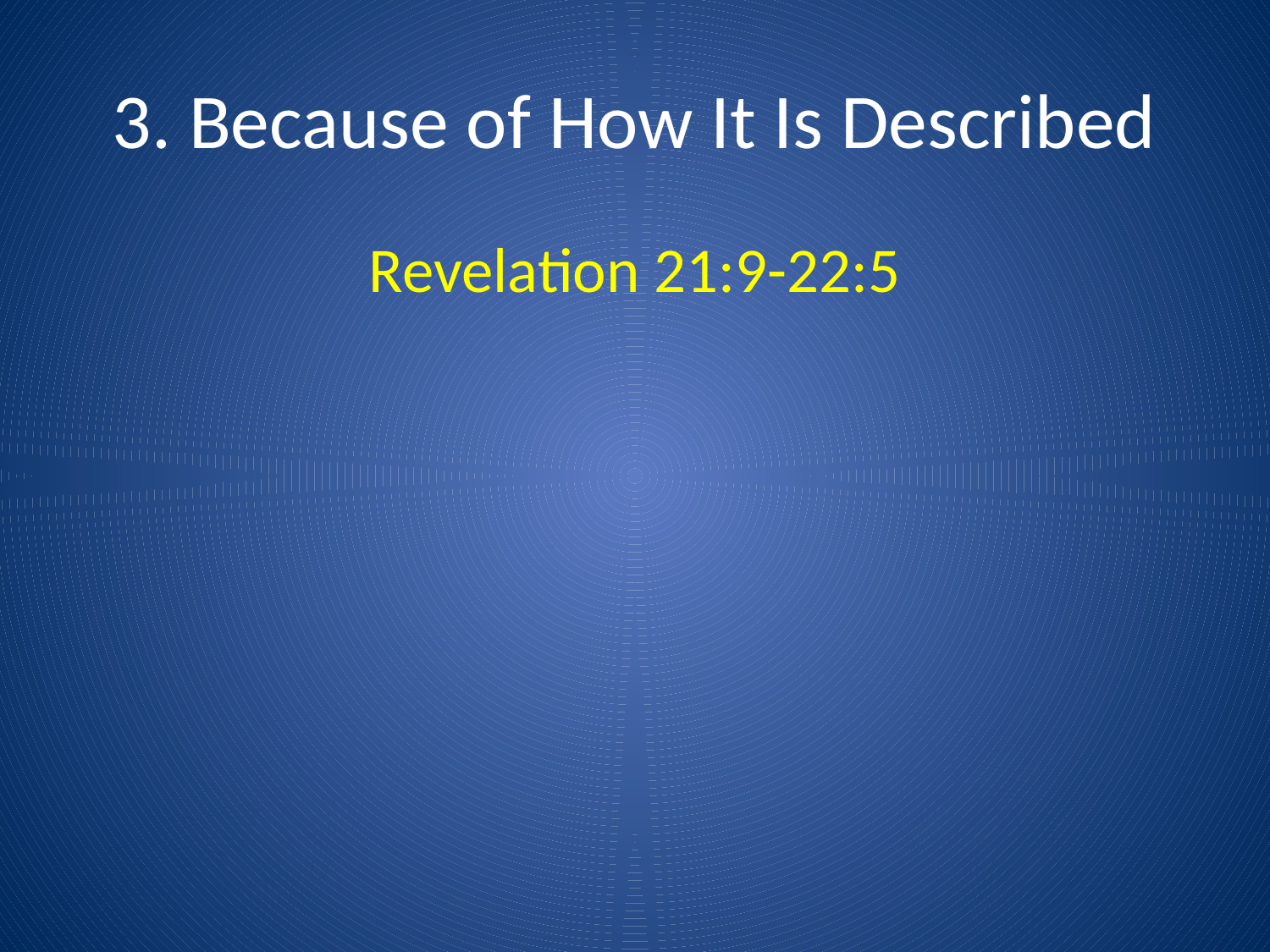

# 3. Because of How It Is Described
Revelation 21:9-22:5